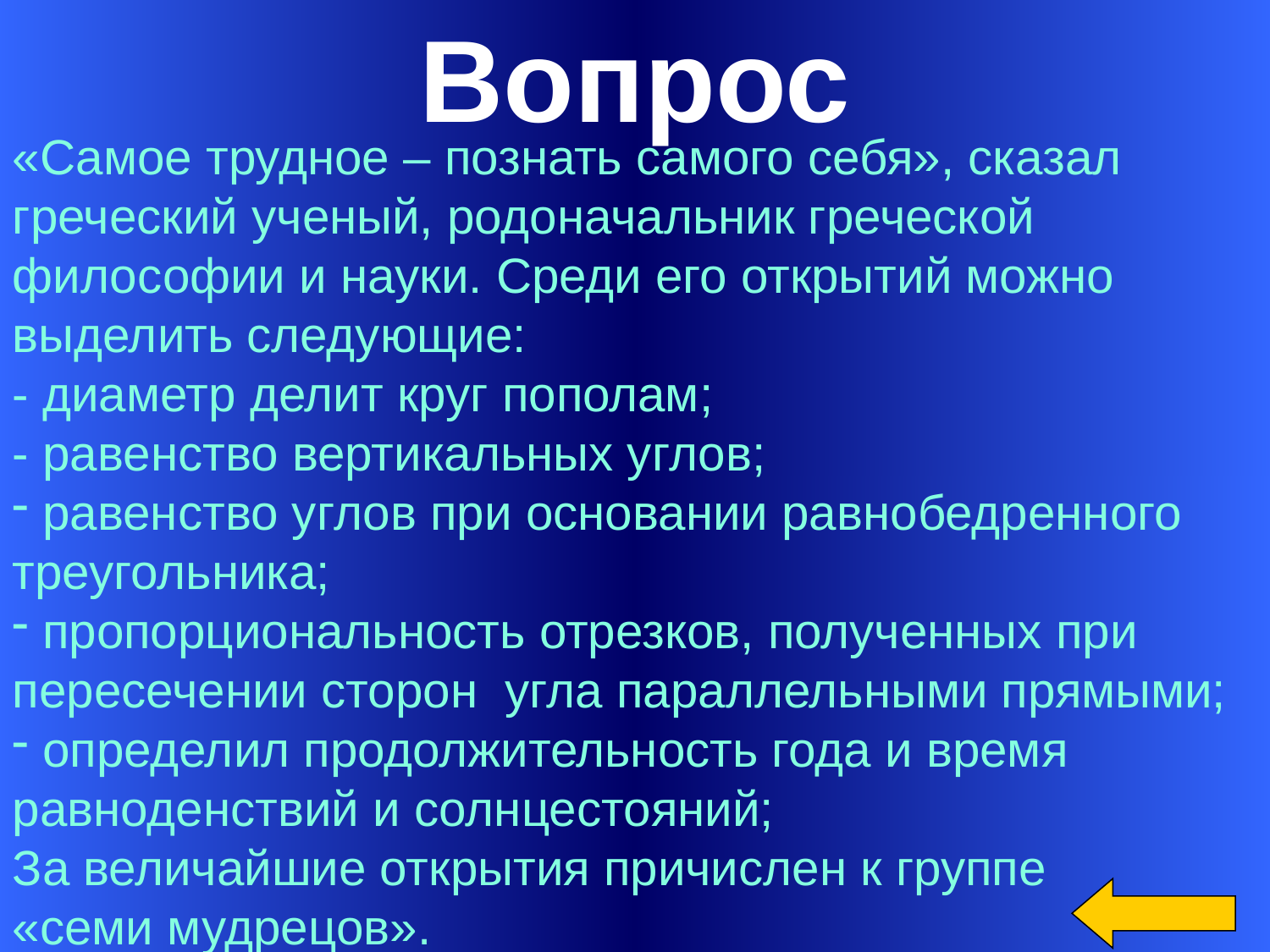

Вопрос
«Самое трудное – познать самого себя», сказал
греческий ученый, родоначальник греческой
философии и науки. Среди его открытий можно
выделить следующие:
- диаметр делит круг пополам;
- равенство вертикальных углов;
равенство углов при основании равнобедренного
треугольника;
пропорциональность отрезков, полученных при
пересечении сторон  угла параллельными прямыми;
определил продолжительность года и время
равноденствий и солнцестояний;
За величайшие открытия причислен к группе
«семи мудрецов».